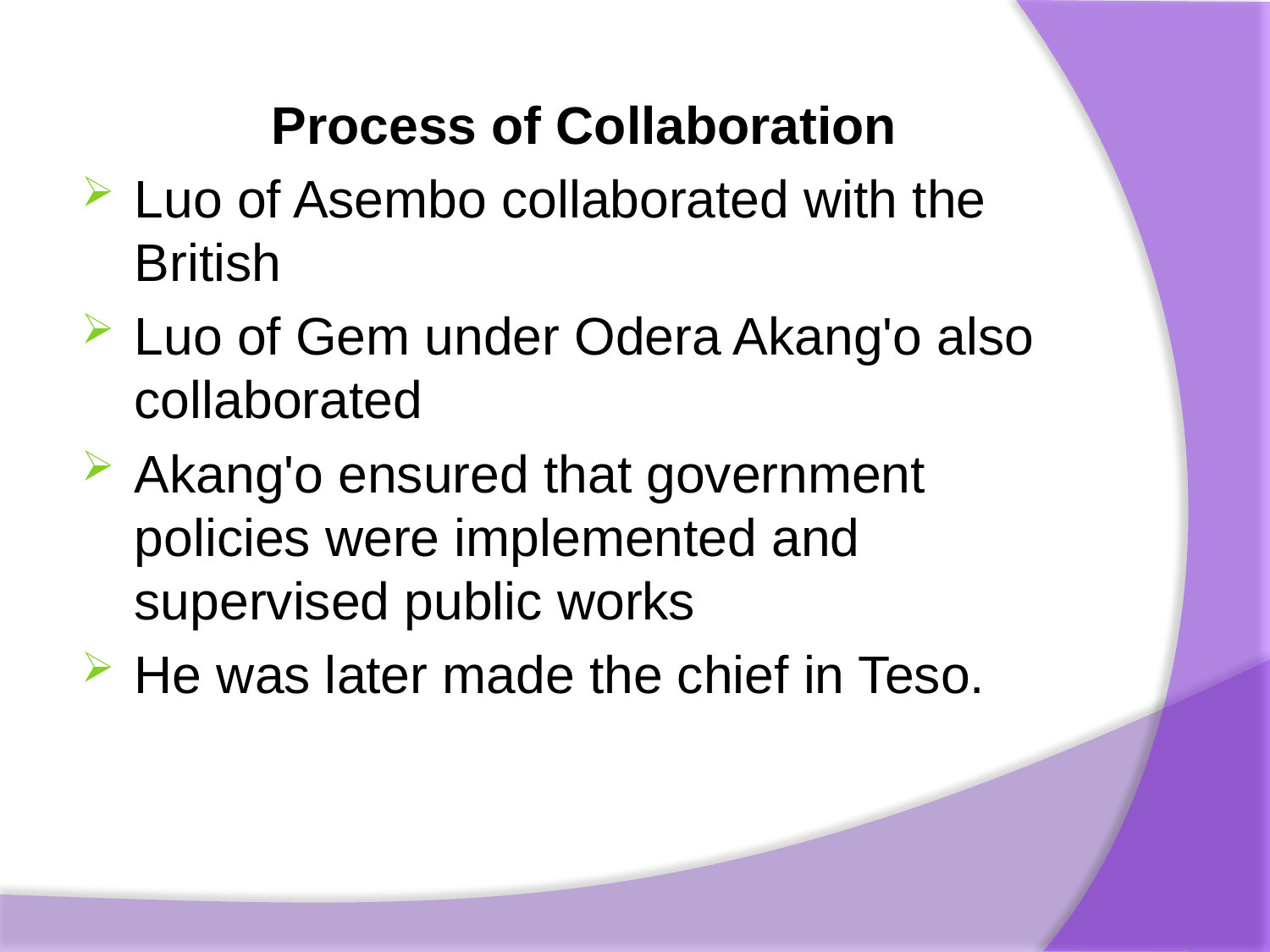

Process of Collaboration
Luo of Asembo collaborated with the British
Luo of Gem under Odera Akang'o also col­laborated
Akang'o ensured that government policies were implemented and supervised public works
He was later made the chief in Teso.